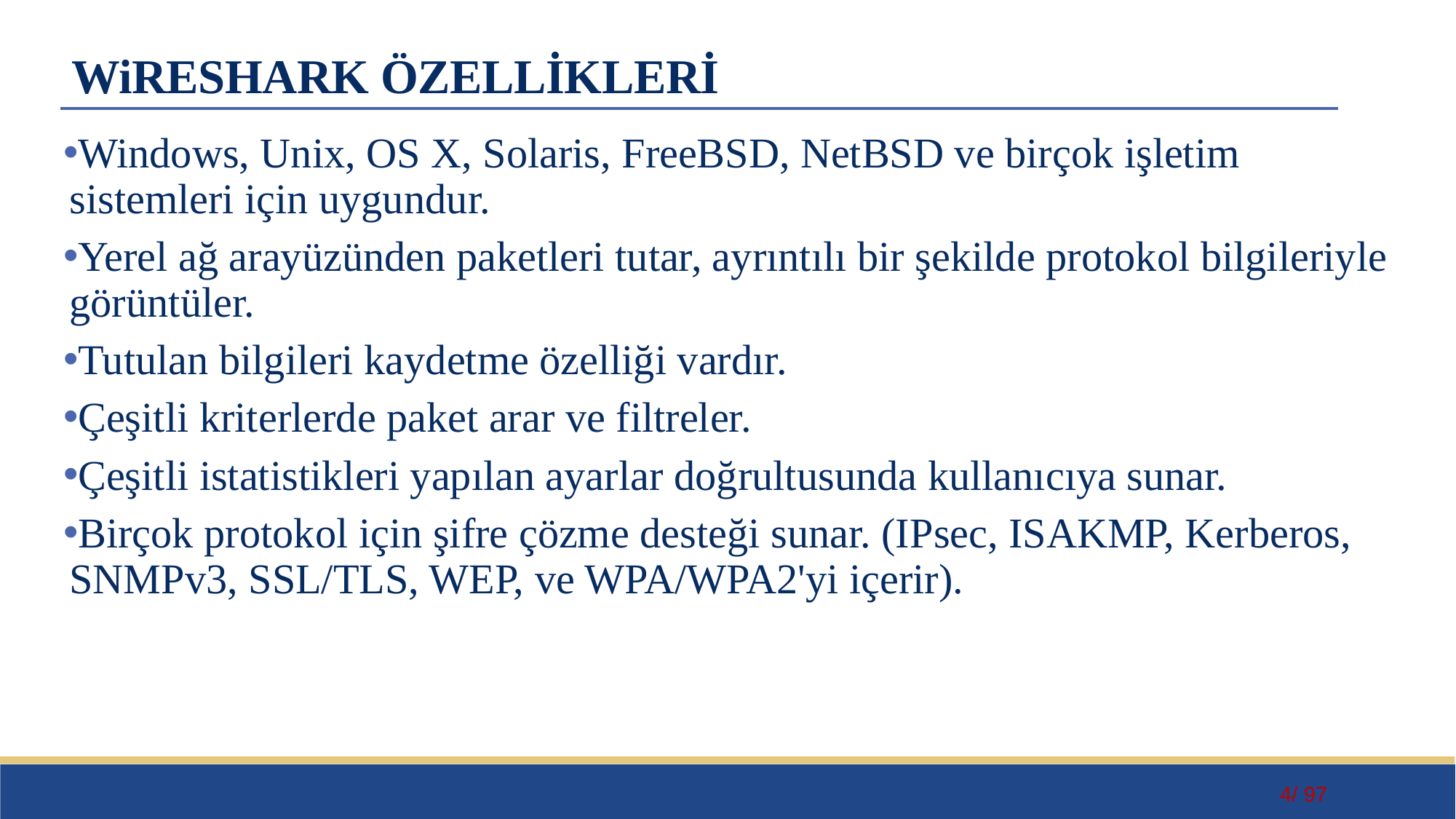

# WiRESHARK ÖZELLİKLERİ
Windows, Unix, OS X, Solaris, FreeBSD, NetBSD ve birçok işletim sistemleri için uygundur.
Yerel ağ arayüzünden paketleri tutar, ayrıntılı bir şekilde protokol bilgileriyle görüntüler.
Tutulan bilgileri kaydetme özelliği vardır.
Çeşitli kriterlerde paket arar ve filtreler.
Çeşitli istatistikleri yapılan ayarlar doğrultusunda kullanıcıya sunar.
Birçok protokol için şifre çözme desteği sunar. (IPsec, ISAKMP, Kerberos, SNMPv3, SSL/TLS, WEP, ve WPA/WPA2'yi içerir).
4/ 97